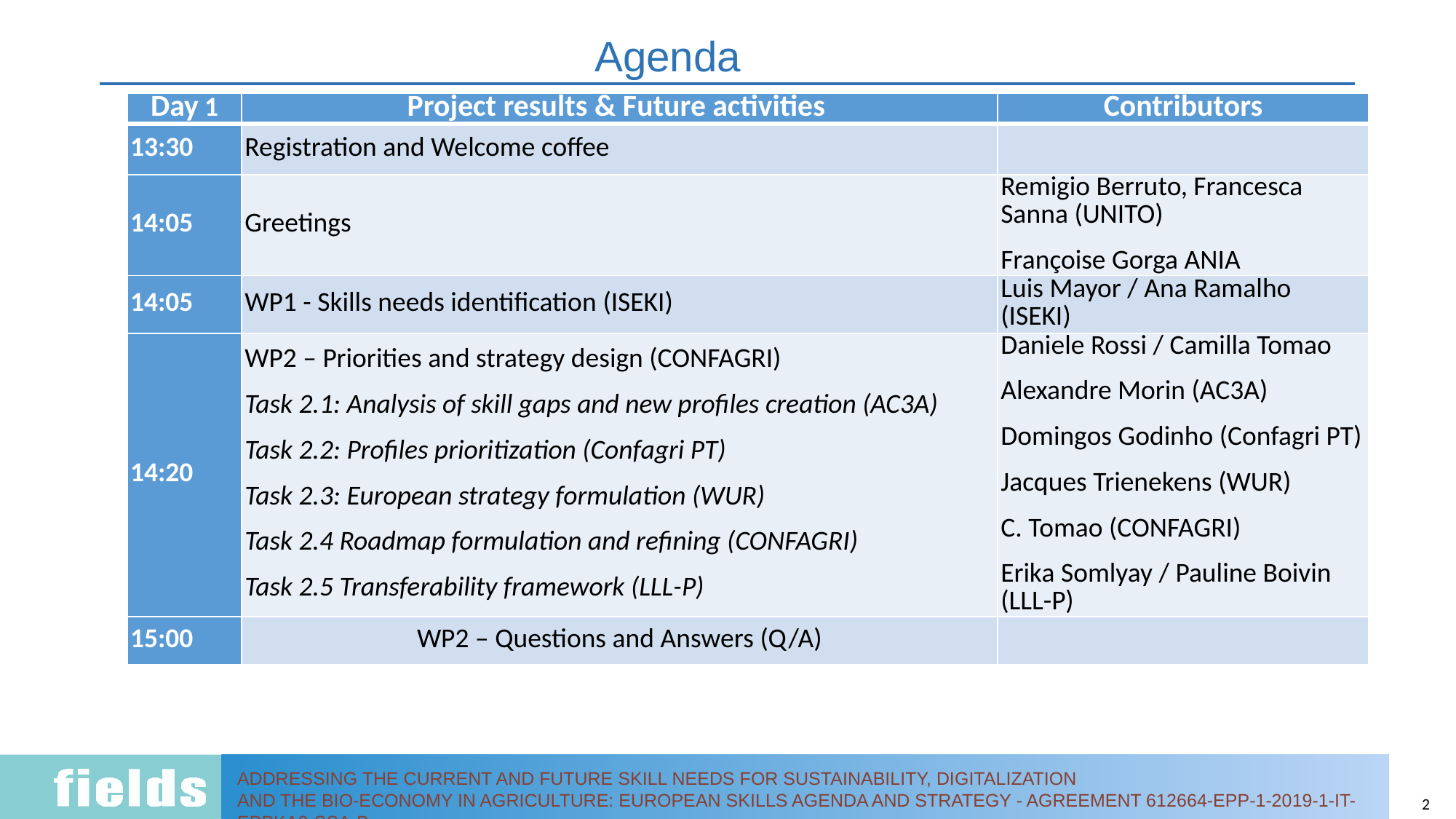

# Agenda
| Day 1 | Project results & Future activities | Contributors |
| --- | --- | --- |
| 13:30 | Registration and Welcome coffee |  |
| 14:05 | Greetings | Remigio Berruto, Francesca Sanna (UNITO) Françoise Gorga ANIA |
| 14:05 | WP1 - Skills needs identification (ISEKI) | Luis Mayor / Ana Ramalho (ISEKI) |
| 14:20 | WP2 – Priorities and strategy design (CONFAGRI) Task 2.1: Analysis of skill gaps and new profiles creation (AC3A) Task 2.2: Profiles prioritization (Confagri PT) Task 2.3: European strategy formulation (WUR) Task 2.4 Roadmap formulation and refining (CONFAGRI) Task 2.5 Transferability framework (LLL-P) | Daniele Rossi / Camilla Tomao Alexandre Morin (AC3A) Domingos Godinho (Confagri PT) Jacques Trienekens (WUR) C. Tomao (CONFAGRI) Erika Somlyay / Pauline Boivin (LLL-P) |
| 15:00 | WP2 – Questions and Answers (Q/A) |  |
2